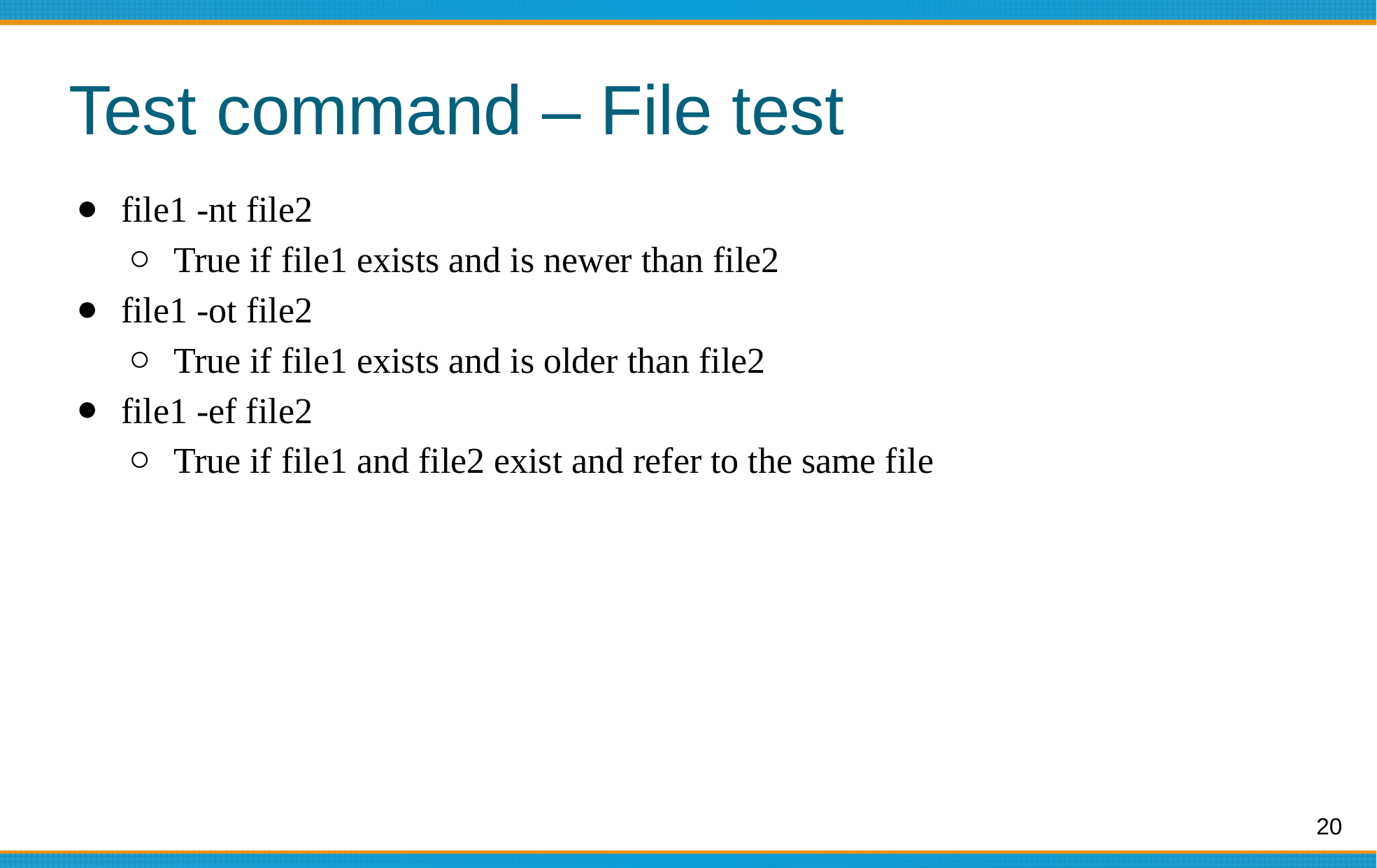

# Test command – File test
file1 -nt file2
True if file1 exists and is newer than file2
file1 -ot file2
True if file1 exists and is older than file2
file1 -ef file2
True if file1 and file2 exist and refer to the same file

20